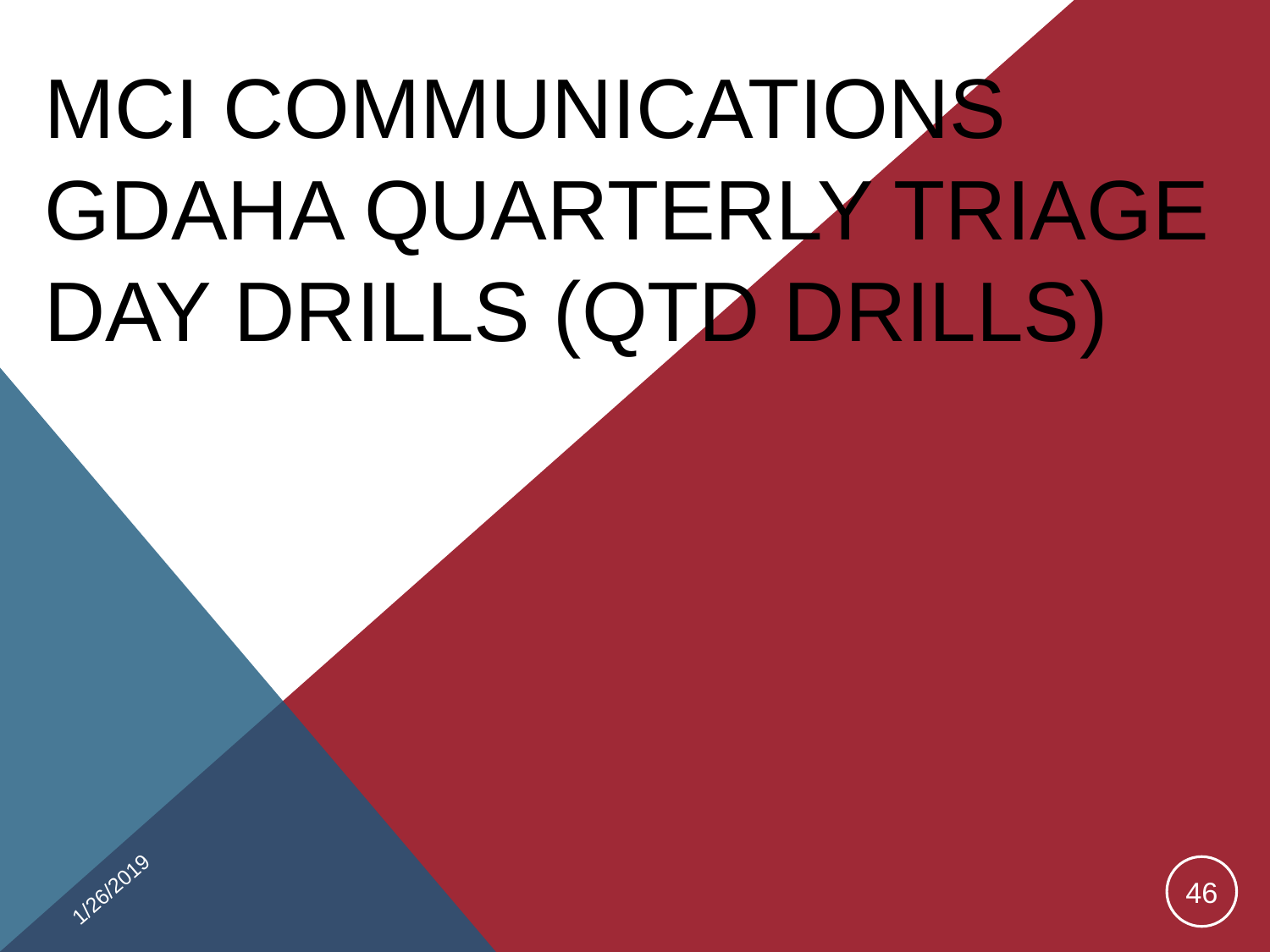

# MCI Communications GDAHA Quarterly Triage Day Drills (QTD Drills)
1/26/2019
46